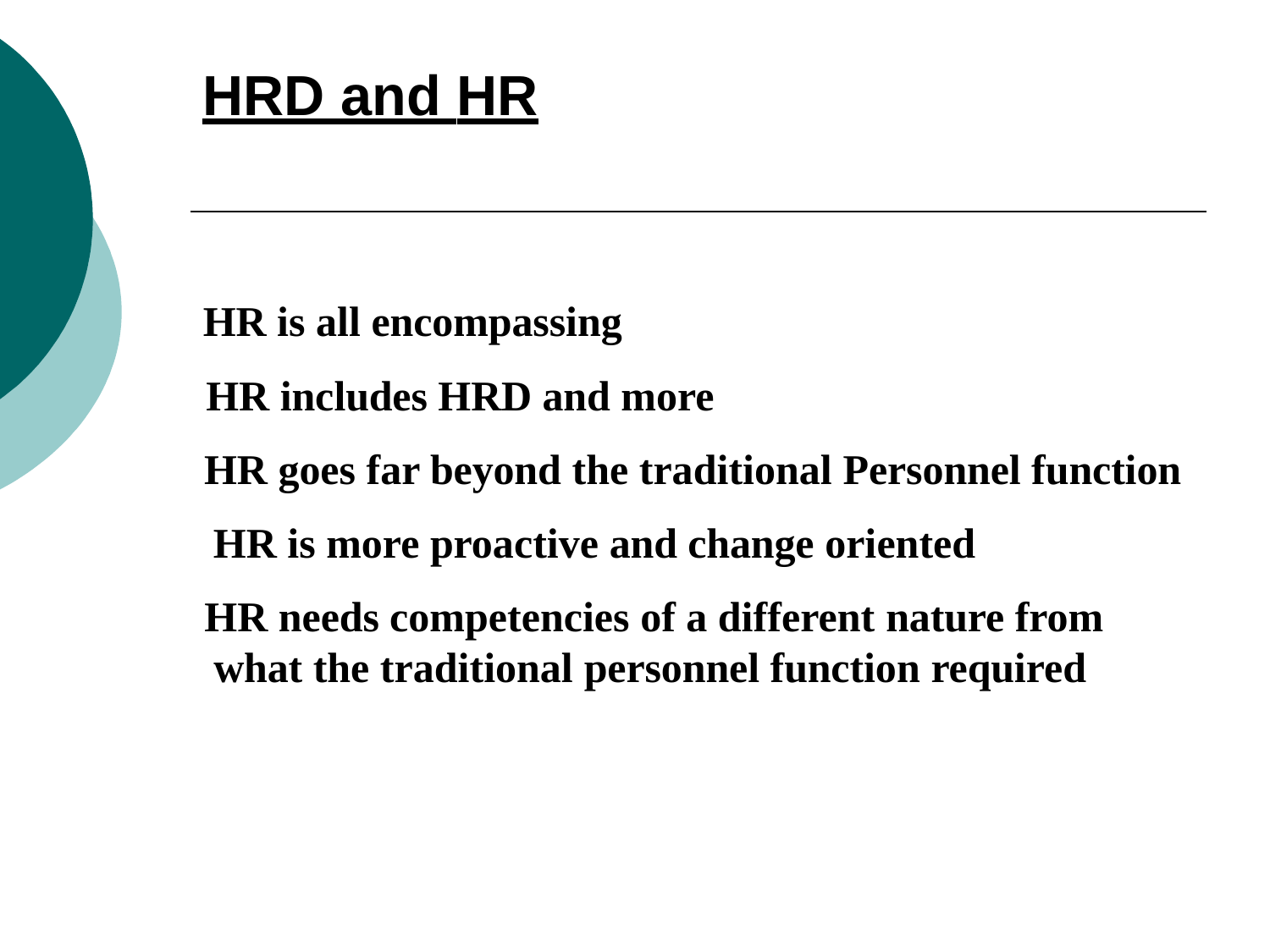

# HRD and HR
HR is all encompassing
HR includes HRD and more
HR goes far beyond the traditional Personnel function  HR is more proactive and change oriented
HR needs competencies of a different nature from  what the traditional personnel function required